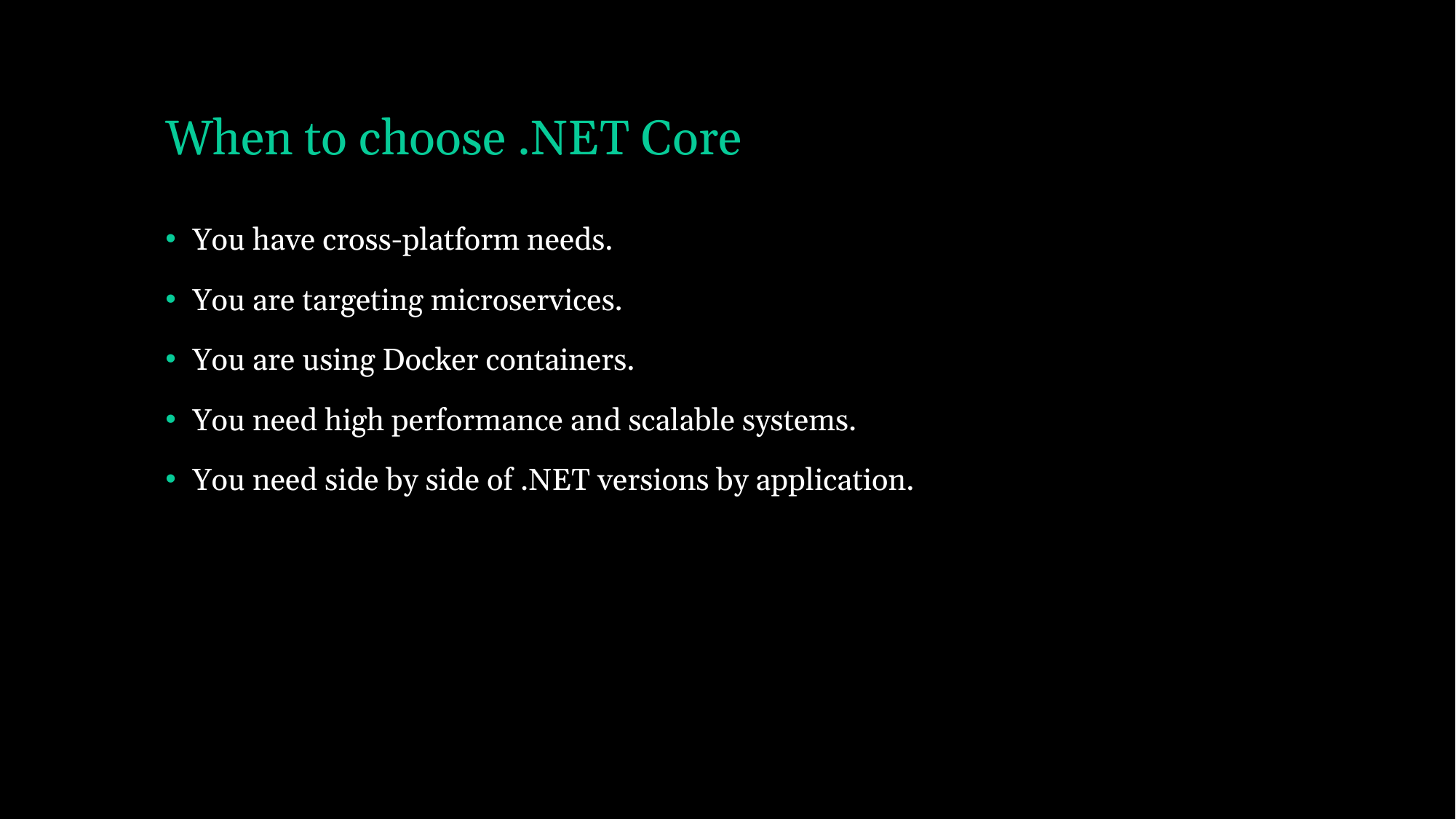

# When to choose .NET Core
You have cross-platform needs.
You are targeting microservices.
You are using Docker containers.
You need high performance and scalable systems.
You need side by side of .NET versions by application.